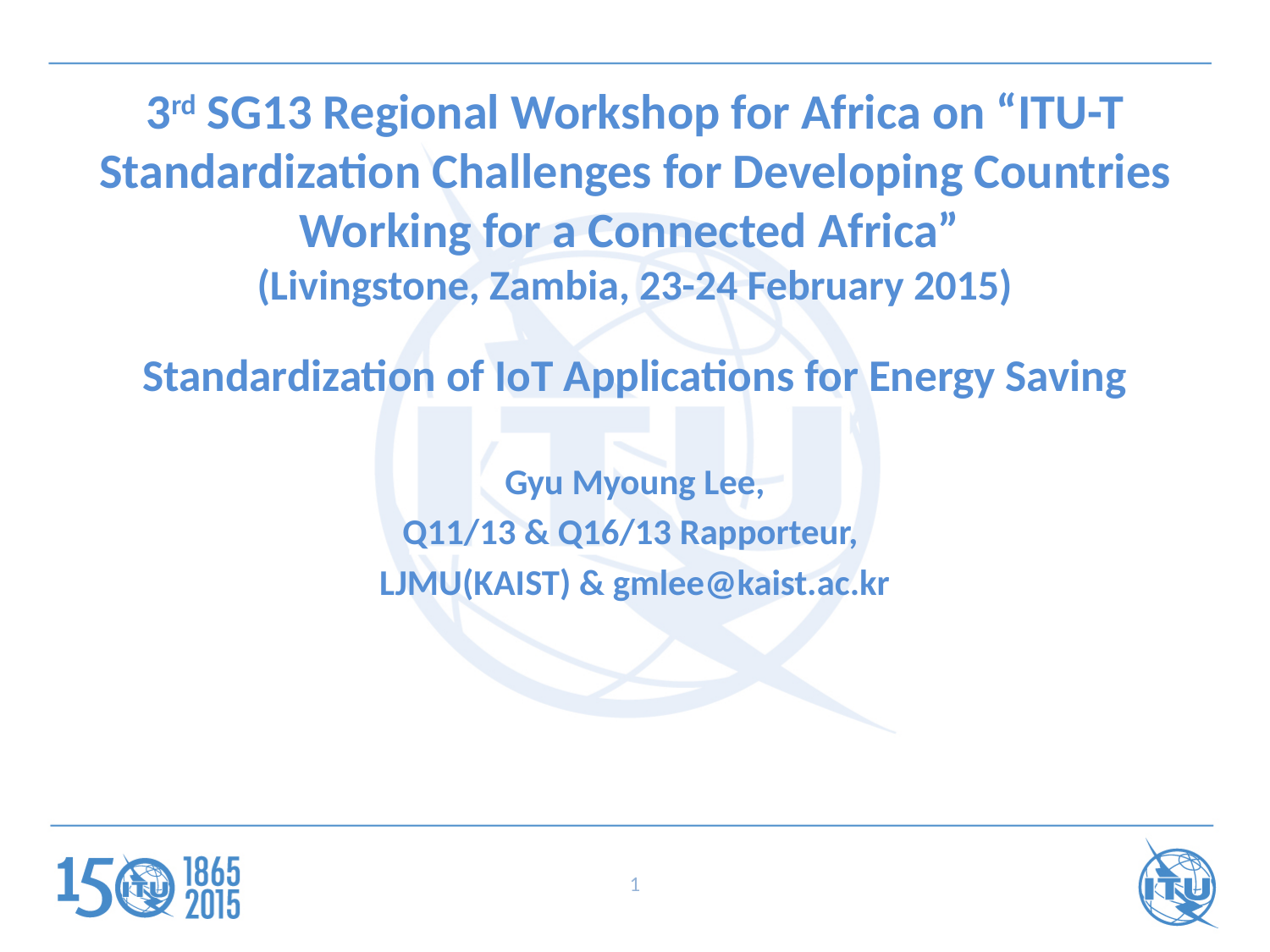

# 3rd SG13 Regional Workshop for Africa on “ITU-T Standardization Challenges for Developing Countries Working for a Connected Africa” (Livingstone, Zambia, 23-24 February 2015)
Standardization of IoT Applications for Energy Saving

Gyu Myoung Lee,
Q11/13 & Q16/13 Rapporteur,
LJMU(KAIST) & gmlee@kaist.ac.kr

1